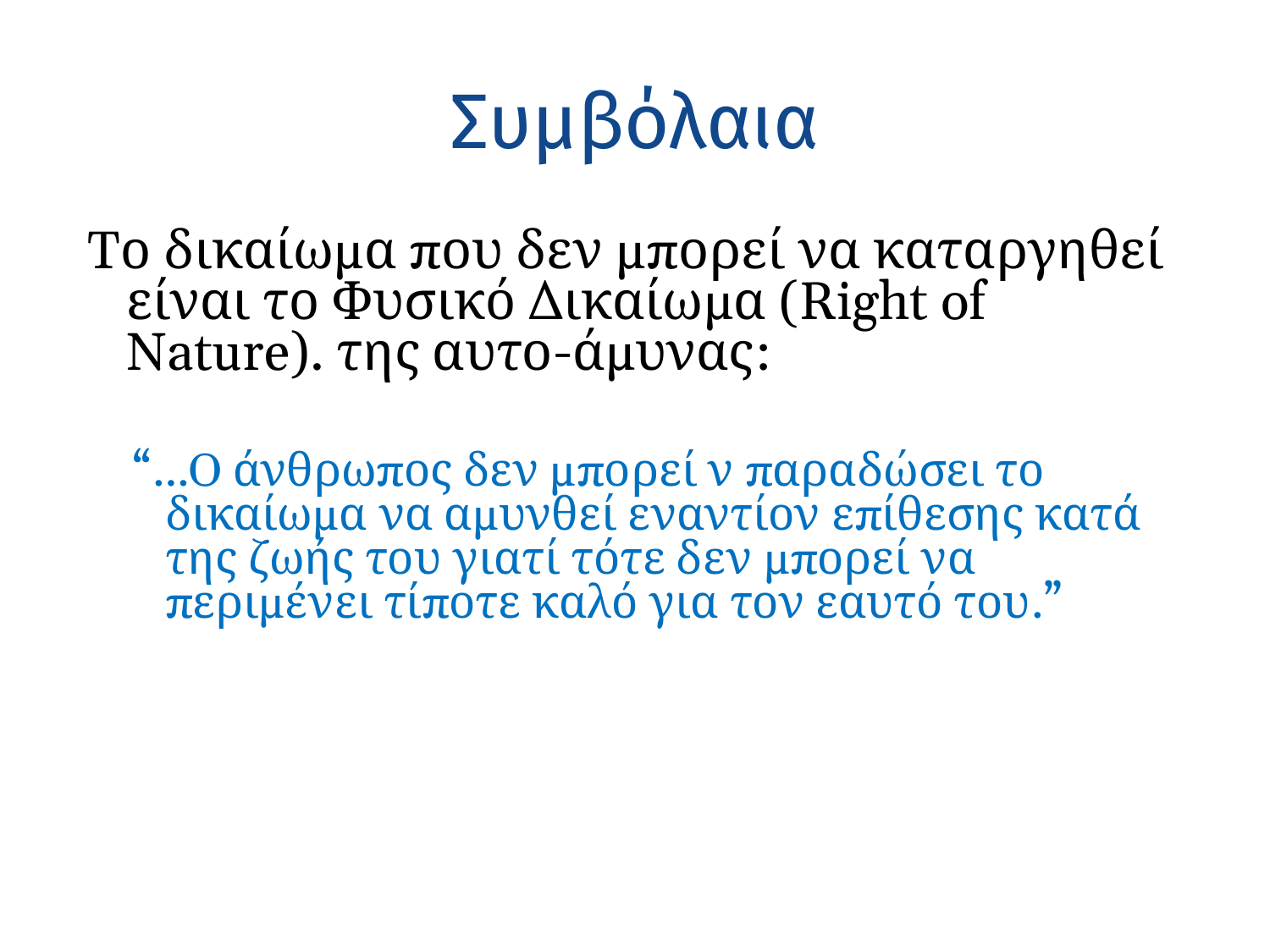

# Συμβόλαια
Το δικαίωμα που δεν μπορεί να καταργηθεί  είναι το Φυσικό Δικαίωμα (Right of Nature). της αυτο-άμυνας:

“…Ο άνθρωπος δεν μπορεί ν παραδώσει το δικαίωμα να αμυνθεί εναντίον επίθεσης κατά της ζωής του γιατί τότε δεν μπορεί να περιμένει τίποτε καλό για τον εαυτό του.”